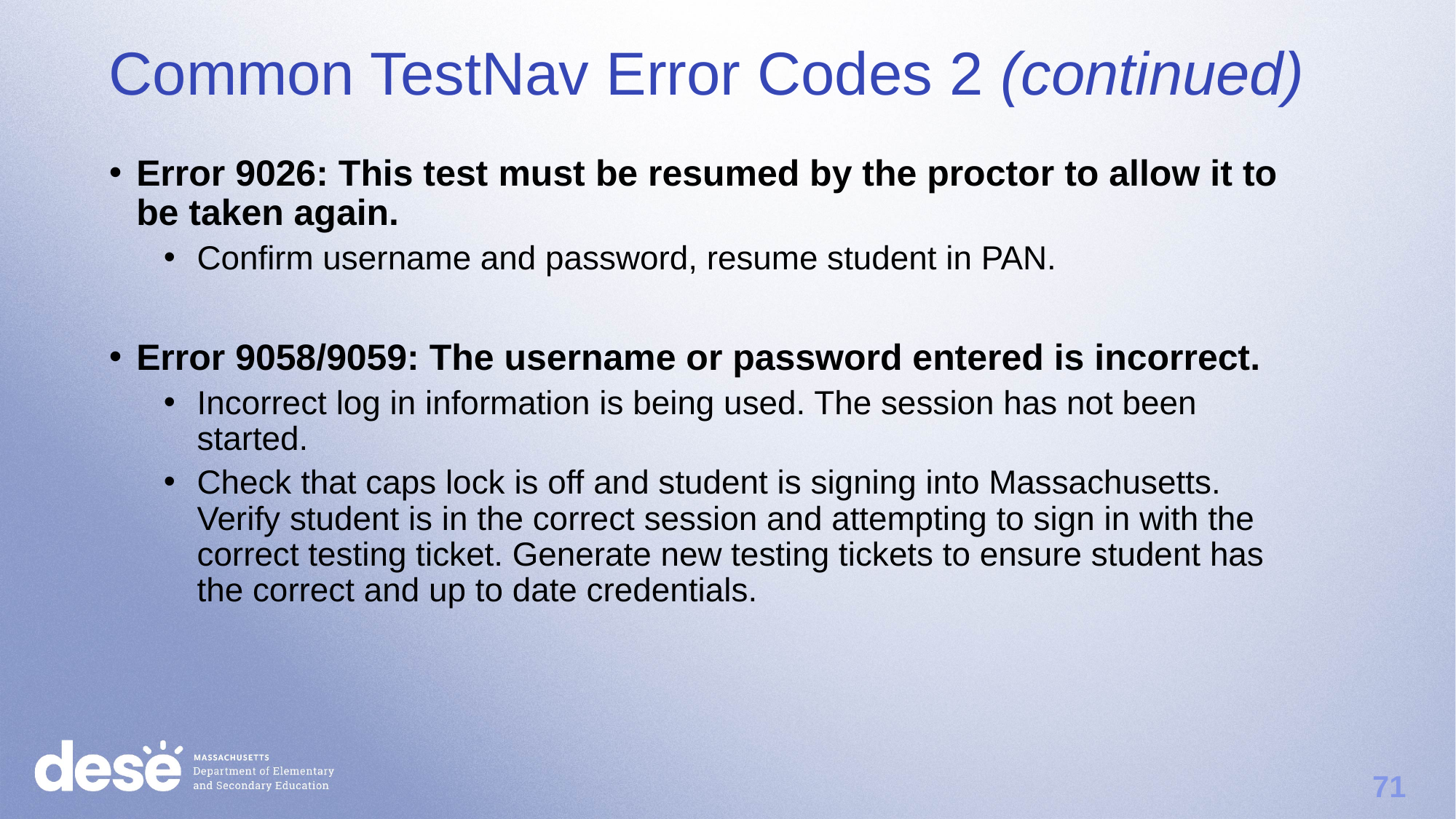

Common TestNav Error Codes 2 (continued)
Error 9026: This test must be resumed by the proctor to allow it to be taken again.
Confirm username and password, resume student in PAN.

Error 9058/9059: The username or password entered is incorrect.
Incorrect log in information is being used. The session has not been started.
Check that caps lock is off and student is signing into Massachusetts. Verify student is in the correct session and attempting to sign in with the correct testing ticket. Generate new testing tickets to ensure student has the correct and up to date credentials.